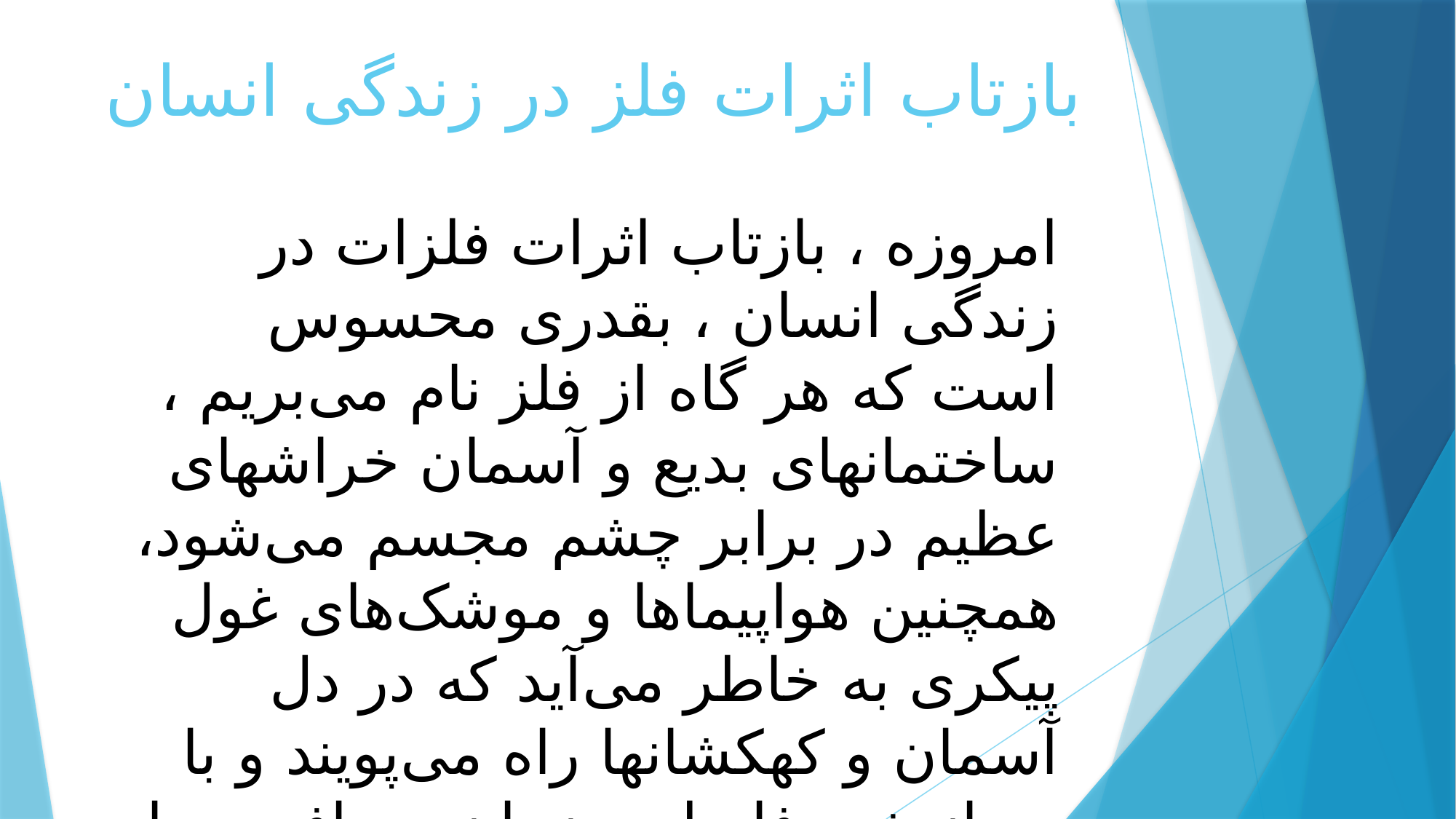

# بازتاب اثرات فلز در زندگی انسان
امروزه ، بازتاب اثرات فلزات در زندگی انسان ، بقدری محسوس است که هر گاه از فلز نام می‌بریم ، ساختمانهای بدیع و آسمان خراشهای عظیم در برابر چشم مجسم می‌شود، همچنین هواپیماها و موشک‌های غول پیکری به خاطر می‌آید که در دل آسمان و کهکشانها راه می‌پویند و با پرواز خود فاصله و زمان مسافرت را کوتاهتر ساخته ، انسان را در رسیدن به کرات دیگر یاری می‌کنند. راستی اگر فلز نبود، زندگی و تمدن بشری به چنین مرحله‌ای می‌رسید؟